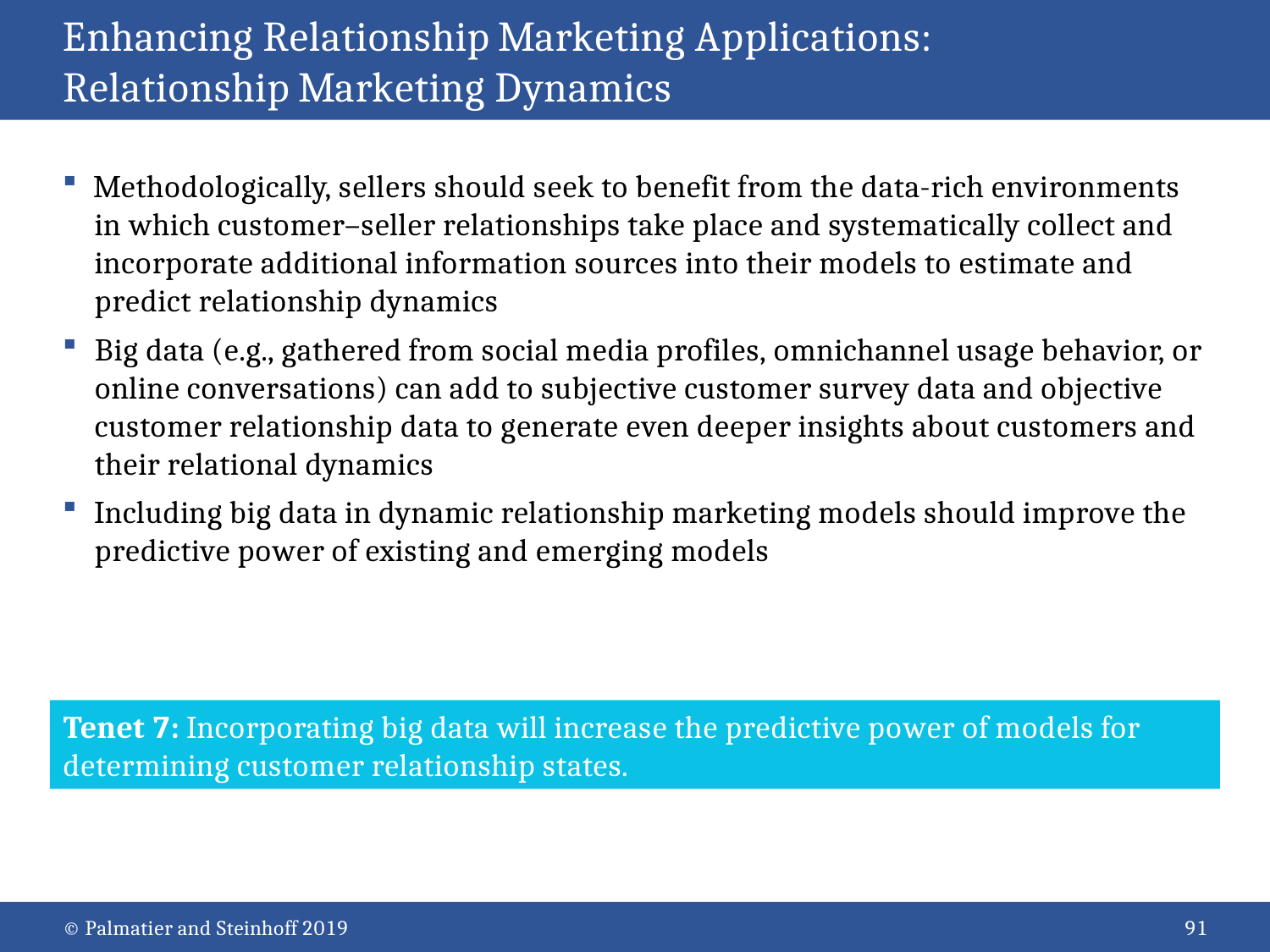

# Enhancing Relationship Marketing Applications: Relationship Marketing Dynamics
Methodologically, sellers should seek to benefit from the data-rich environments in which customer–seller relationships take place and systematically collect and incorporate additional information sources into their models to estimate and predict relationship dynamics
Big data (e.g., gathered from social media profiles, omnichannel usage behavior, or online conversations) can add to subjective customer survey data and objective customer relationship data to generate even deeper insights about customers and their relational dynamics
Including big data in dynamic relationship marketing models should improve the predictive power of existing and emerging models
Tenet 7: Incorporating big data will increase the predictive power of models for determining customer relationship states.
© Palmatier and Steinhoff 2019
91